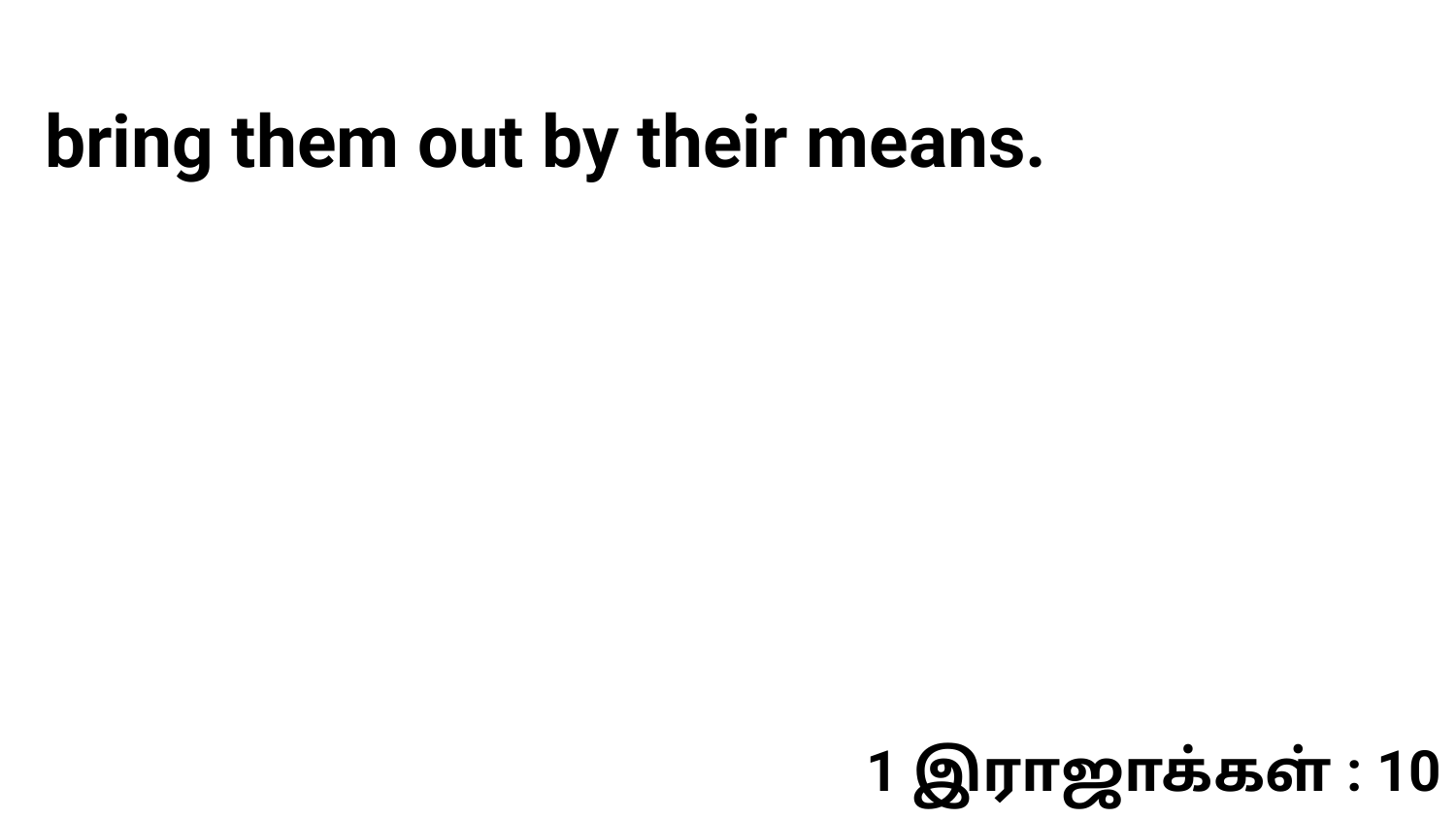

bring them out by their means.
1 இராஜாக்கள் : 10